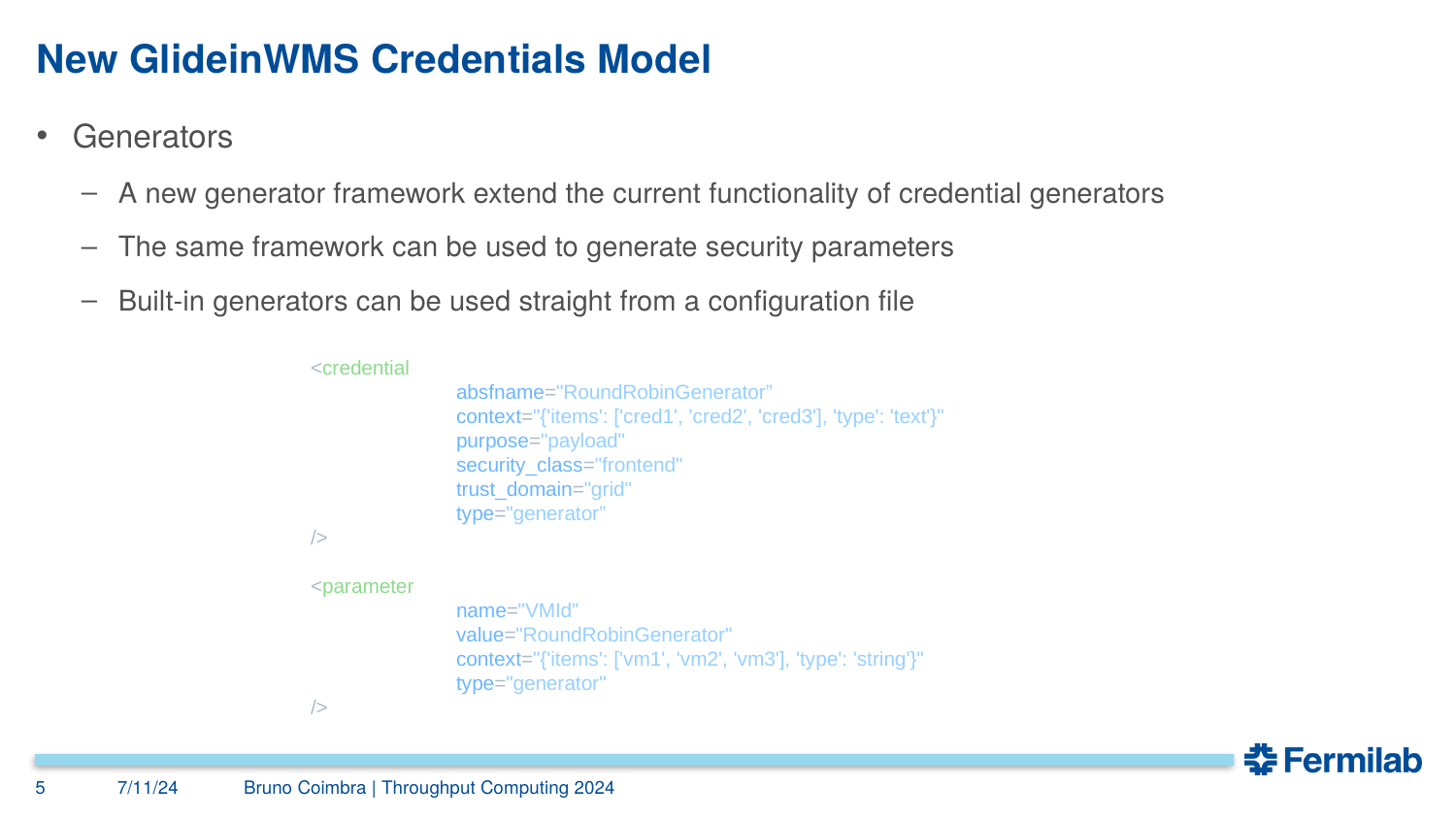

# New GlideinWMS Credentials Model
Generators
A new generator framework extend the current functionality of credential generators
The same framework can be used to generate security parameters
Built-in generators can be used straight from a configuration file
<credential
	absfname="RoundRobinGenerator”
	context="{'items': ['cred1', 'cred2', 'cred3'], 'type': 'text'}"
	purpose="payload"
	security_class="frontend"
	trust_domain="grid"
	type="generator”
/>

<parameter
	name="VMId”
	value="RoundRobinGenerator"
	context="{'items': ['vm1', 'vm2', 'vm3'], 'type': 'string'}"
	type="generator"
/>
5
7/11/24
Bruno Coimbra | Throughput Computing 2024